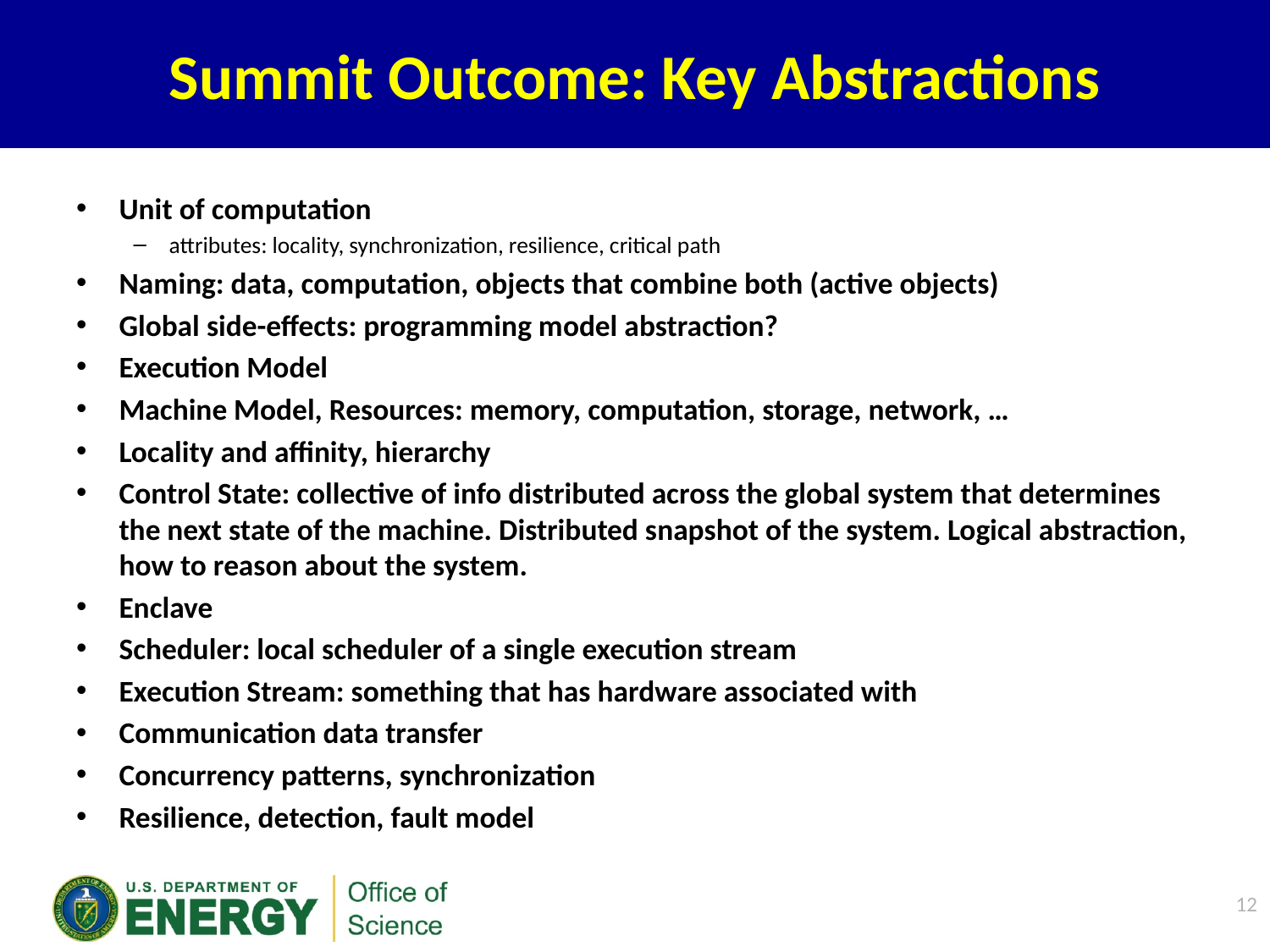

# Summit Outcome: Key Abstractions
Unit of computation
attributes: locality, synchronization, resilience, critical path
Naming: data, computation, objects that combine both (active objects)
Global side-effects: programming model abstraction?
Execution Model
Machine Model, Resources: memory, computation, storage, network, …
Locality and affinity, hierarchy
Control State: collective of info distributed across the global system that determines the next state of the machine. Distributed snapshot of the system. Logical abstraction, how to reason about the system.
Enclave
Scheduler: local scheduler of a single execution stream
Execution Stream: something that has hardware associated with
Communication data transfer
Concurrency patterns, synchronization
Resilience, detection, fault model

12